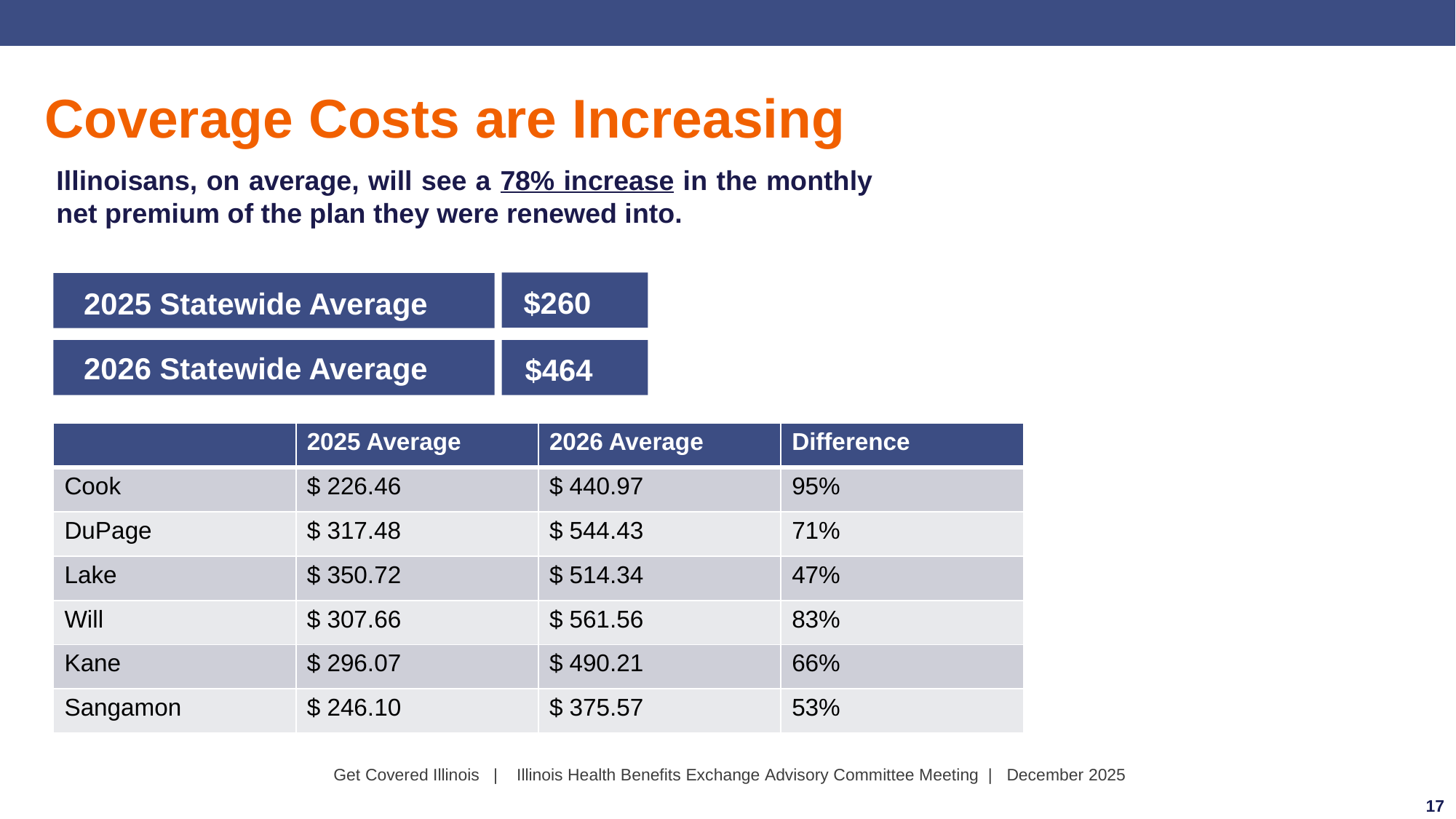

Coverage Costs are Increasing
Illinoisans, on average, will see a 78% increase in the monthly net premium of the plan they were renewed into.

$260
2025 Statewide Average

2026 Statewide Average
$464
|  | 2025 Average | 2026 Average | Difference |
| --- | --- | --- | --- |
| Cook | $ 226.46 | $ 440.97 | 95% |
| DuPage | $ 317.48 | $ 544.43 | 71% |
| Lake | $ 350.72 | $ 514.34 | 47% |
| Will | $ 307.66 | $ 561.56 | 83% |
| Kane | $ 296.07 | $ 490.21 | 66% |
| Sangamon | $ 246.10 | $ 375.57 | 53% |
Get Covered Illinois   |    Illinois Health Benefits Exchange Advisory Committee Meeting​  |   December 2025